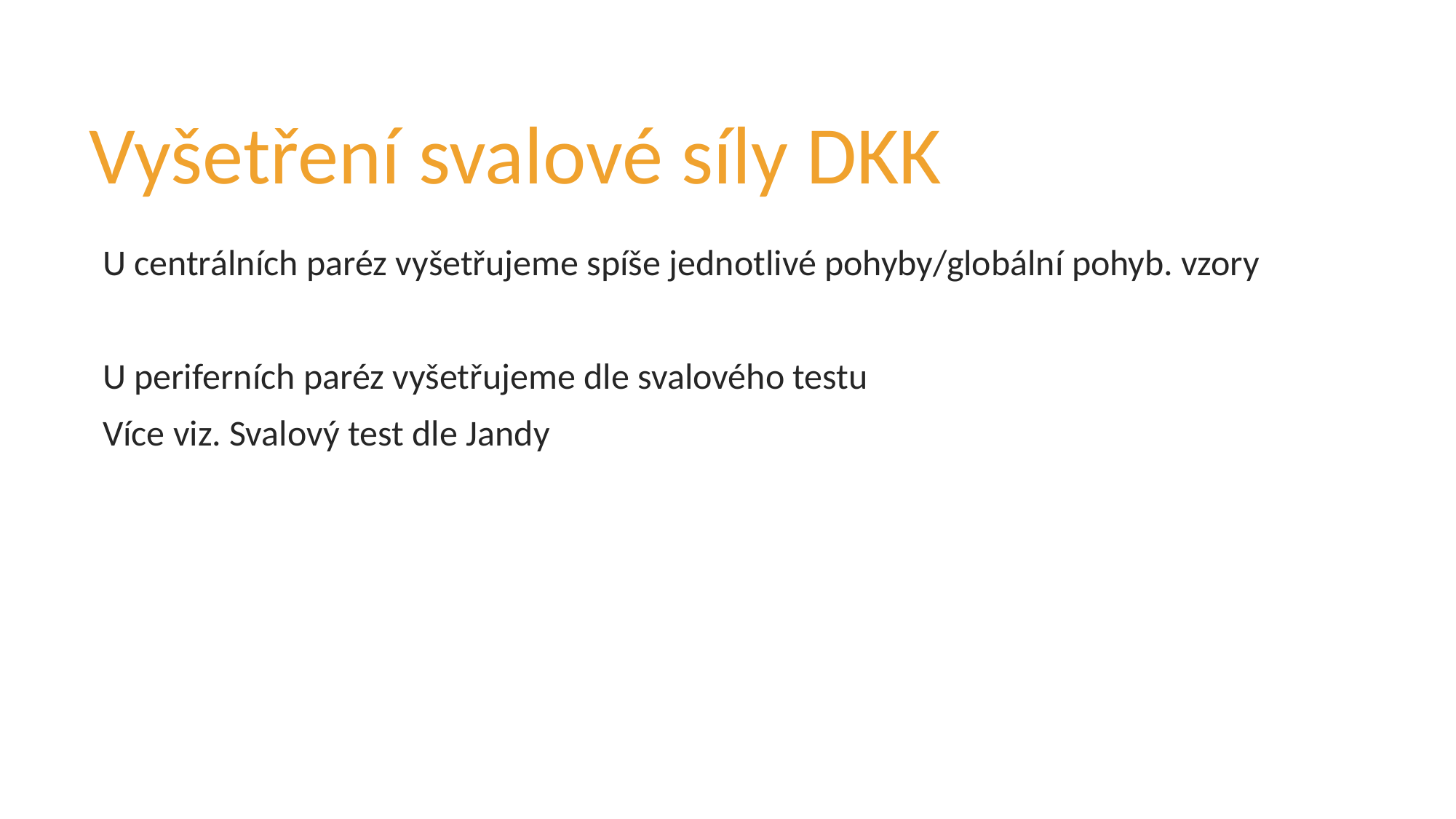

# Vyšetření svalové síly DKK
U centrálních paréz vyšetřujeme spíše jednotlivé pohyby/globální pohyb. vzory

U periferních paréz vyšetřujeme dle svalového testu
Více viz. Svalový test dle Jandy